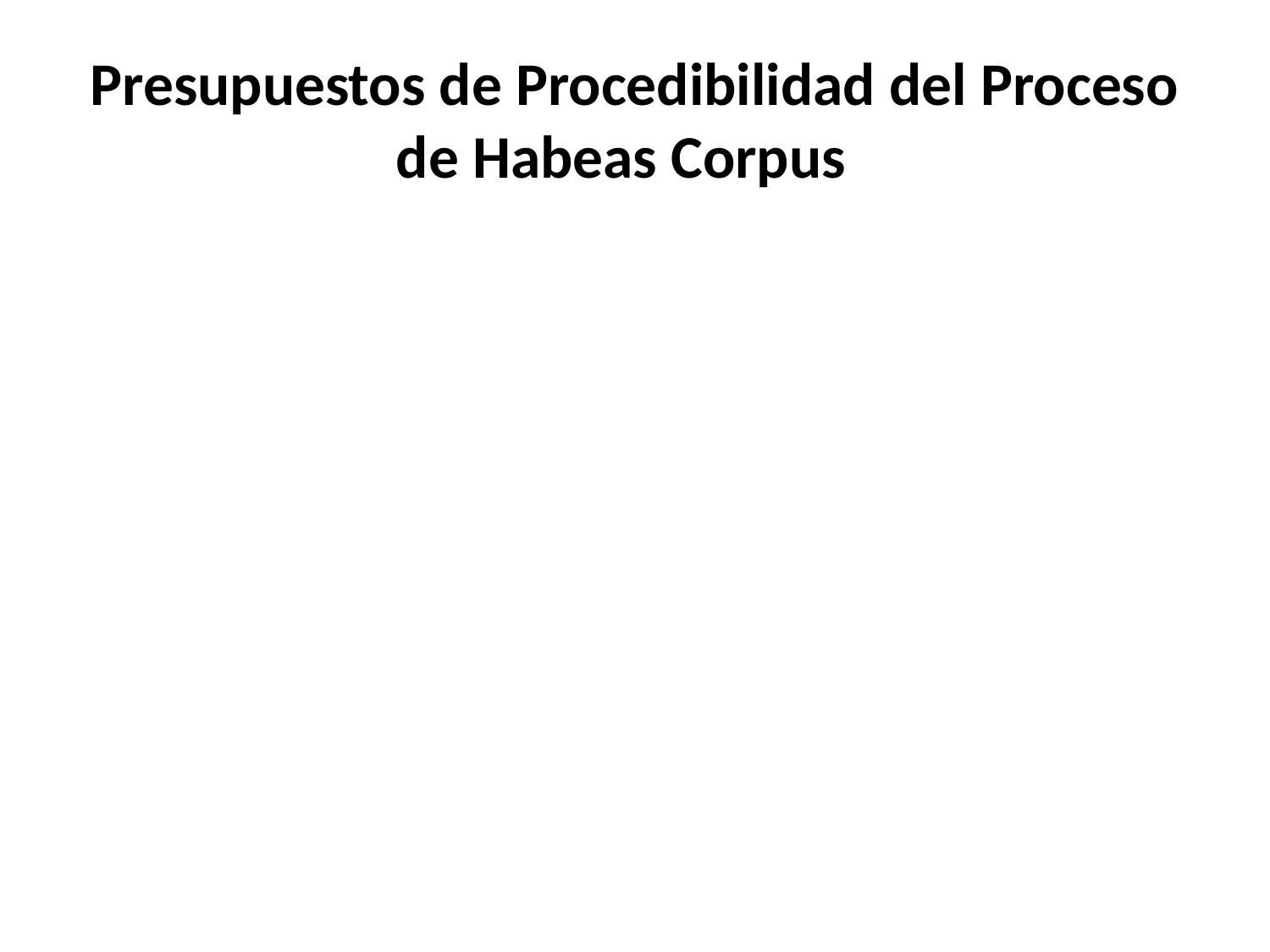

# Presupuestos de Procedibilidad del Proceso de Habeas Corpus